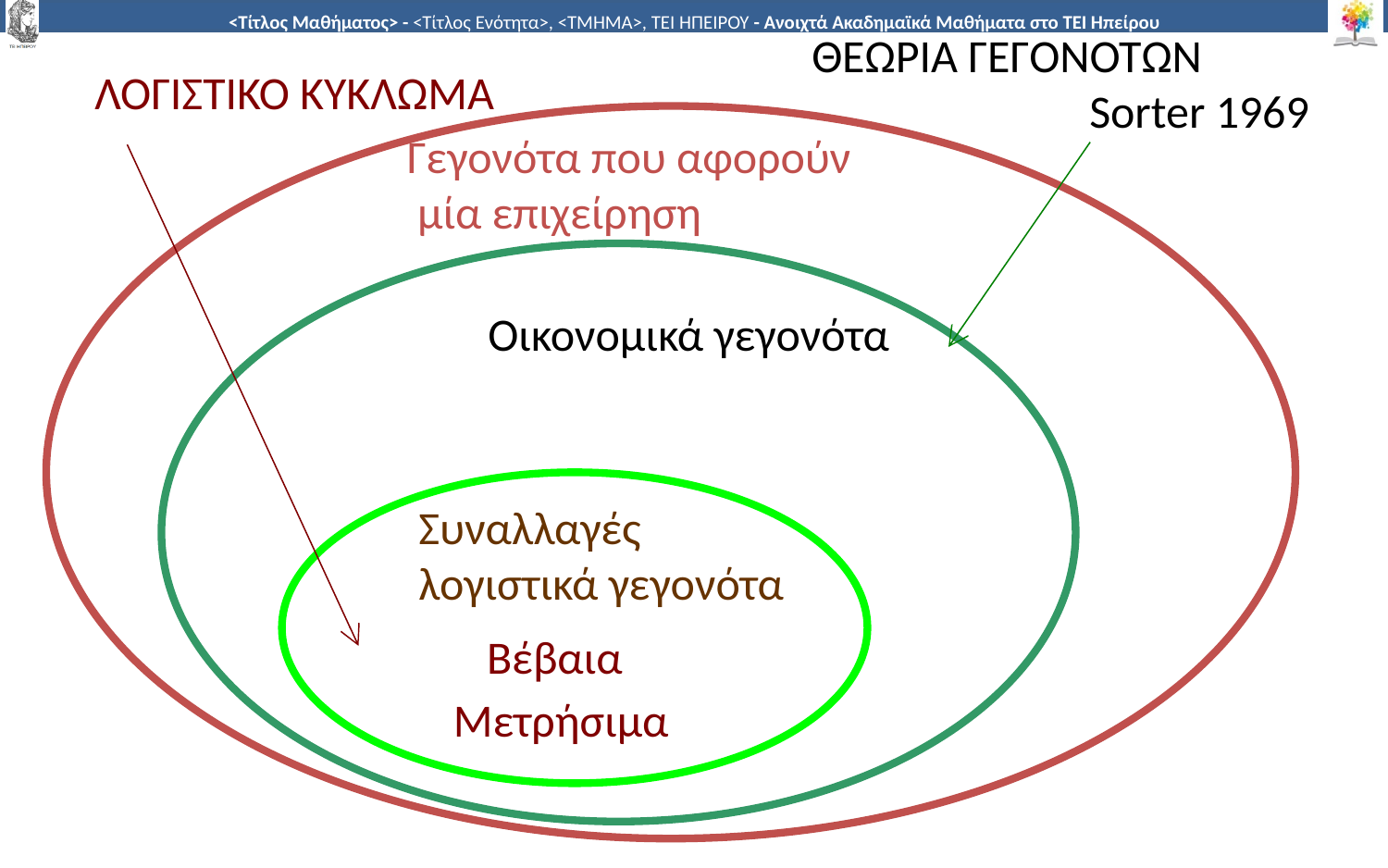

ΘΕΩΡΙΑ ΓΕΓΟΝΟΤΩΝ
		Sorter 1969
ΛΟΓΙΣΤΙΚΟ ΚΥΚΛΩΜΑ

Γεγονότα που αφορούν
 μία επιχείρηση

Οικονομικά γεγονότα

Συναλλαγές
λογιστικά γεγονότα
 Βέβαια
Μετρήσιμα